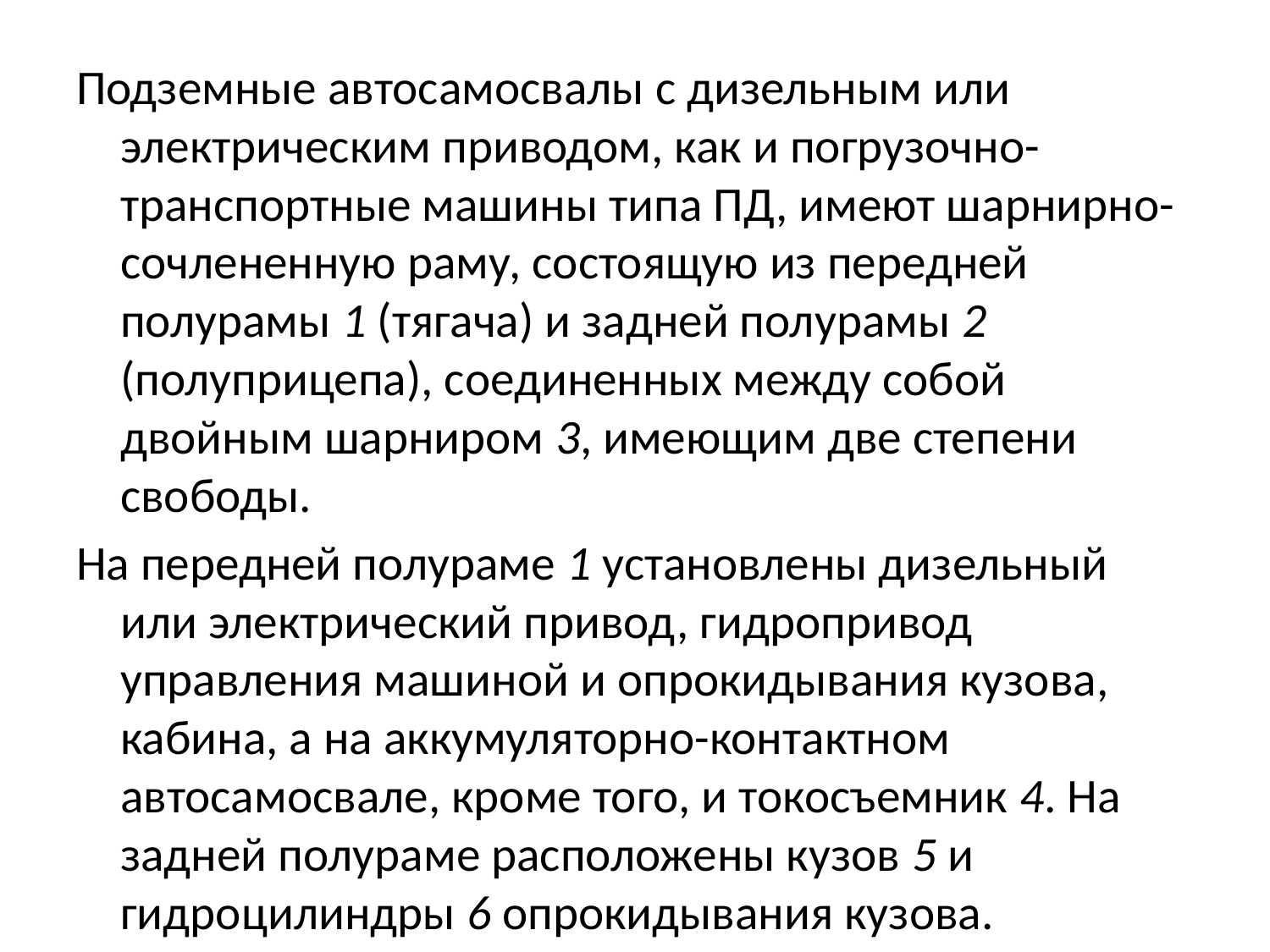

Подземные автосамосвалы с дизельным или электрическим приводом, как и погрузочно-транспортные машины типа ПД, имеют шарнирно-сочлененную раму, состоящую из передней полурамы 1 (тягача) и задней полурамы 2 (полуприцепа), соединенных между собой двойным шарниром 3, имеющим две степени свободы.
На передней полураме 1 установлены дизельный или электрический привод, гидропривод управления машиной и опрокидывания кузова, кабина, а на аккумуляторно-контактном автосамосвале, кроме того, и токосъемник 4. На задней полураме расположены кузов 5 и гидроцилиндры 6 опрокидывания кузова.